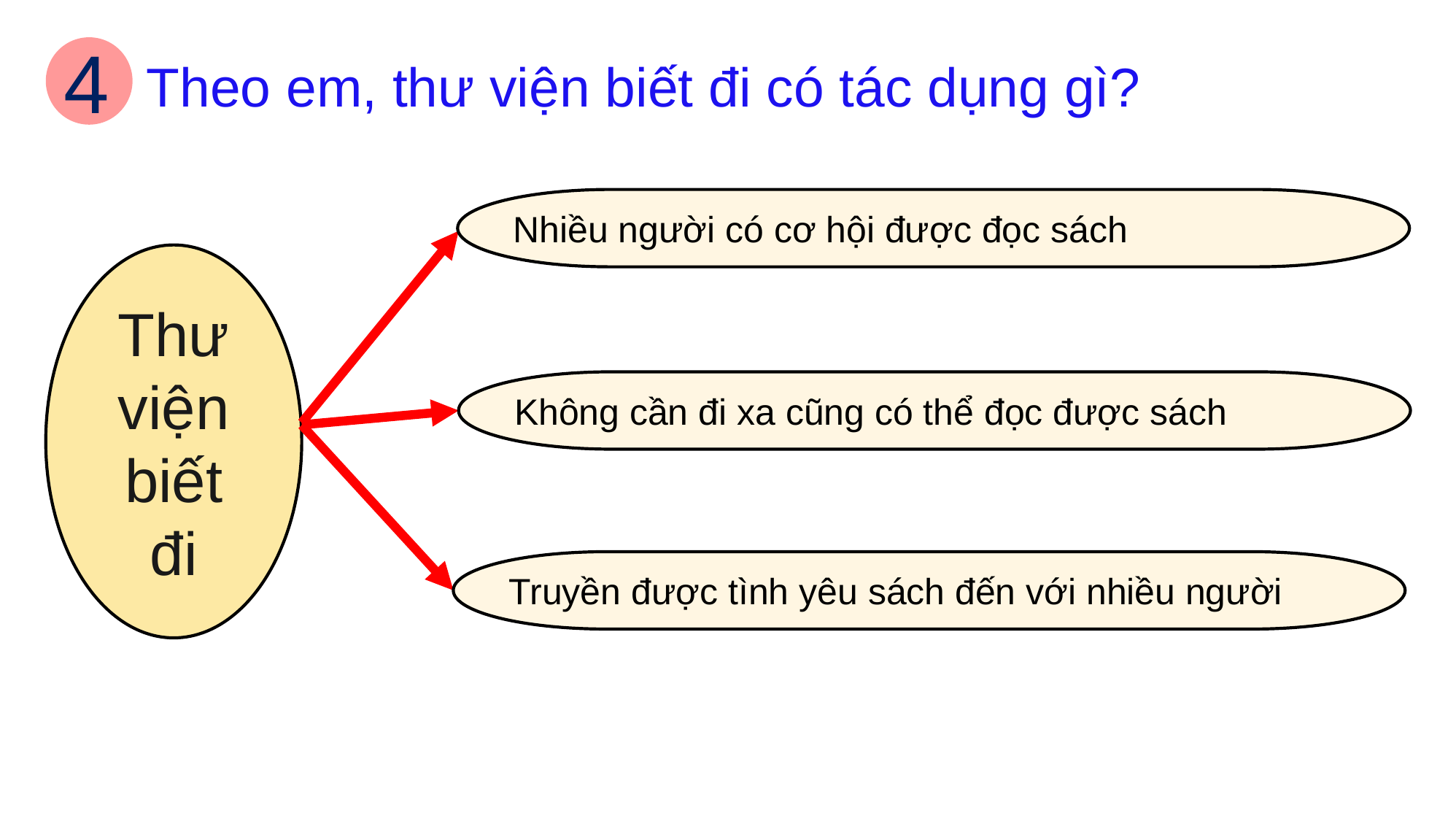

4
Theo em, thư viện biết đi có tác dụng gì?
Nhiều người có cơ hội được đọc sách
Thư viện biết đi
Không cần đi xa cũng có thể đọc được sách
Truyền được tình yêu sách đến với nhiều người